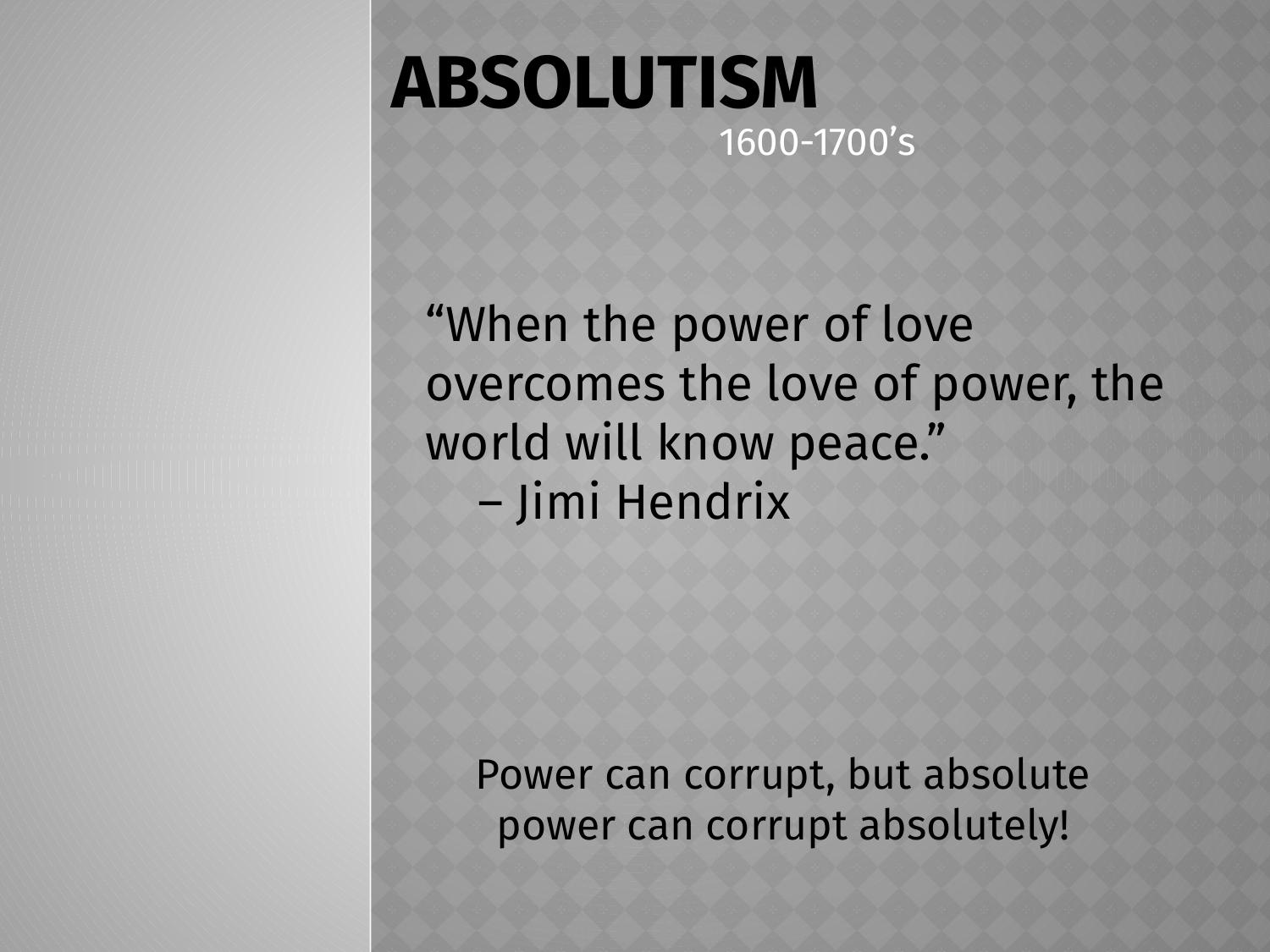

# absolutism
1600-1700’s
“When the power of love overcomes the love of power, the world will know peace.”
    – Jimi Hendrix
Power can corrupt, but absolute power can corrupt absolutely!